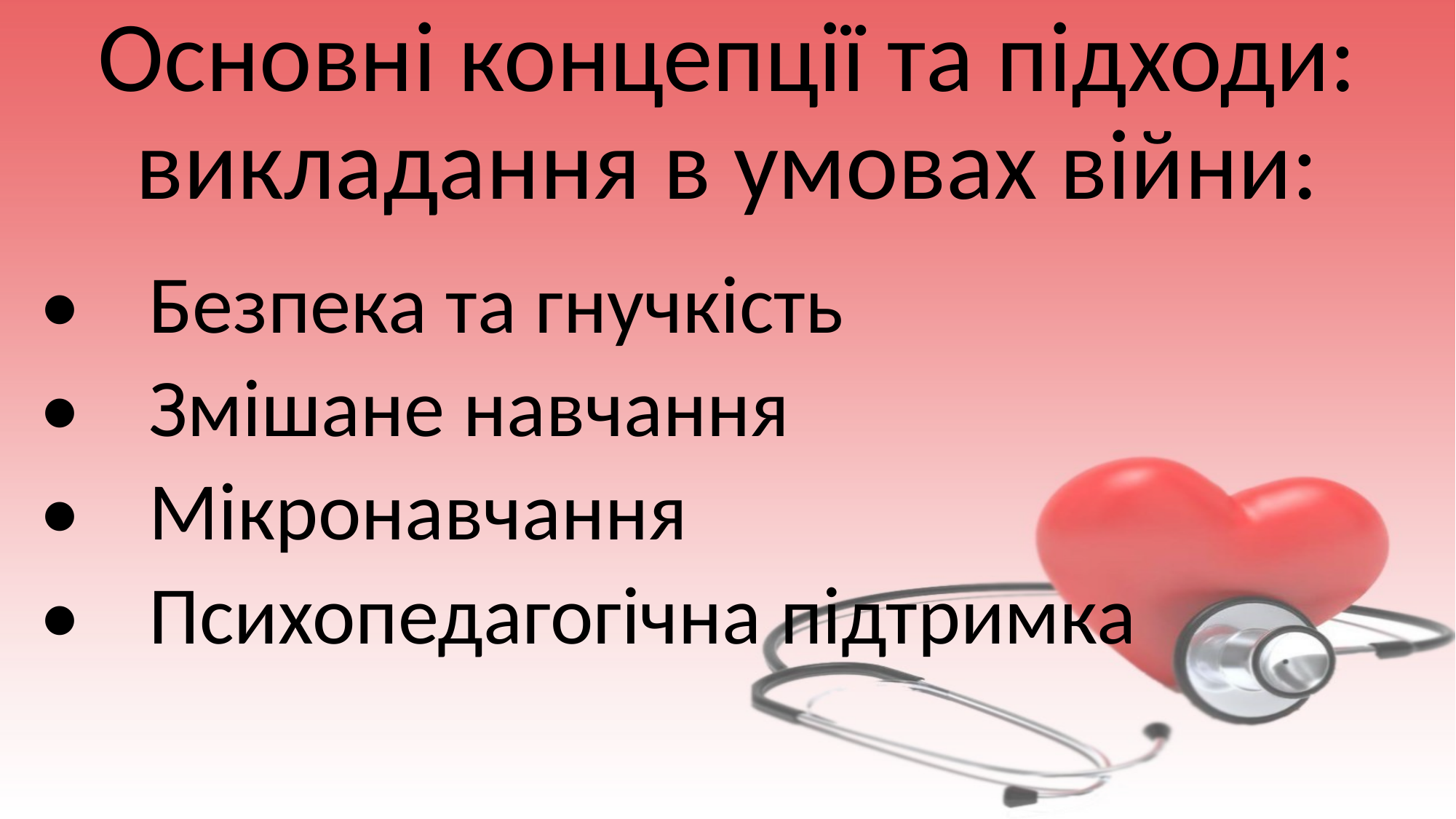

# Основні концепції та підходи: викладання в умовах війни:
•	Безпека та гнучкість
•	Змішане навчання
•	Мікронавчання
•	Психопедагогічна підтримка